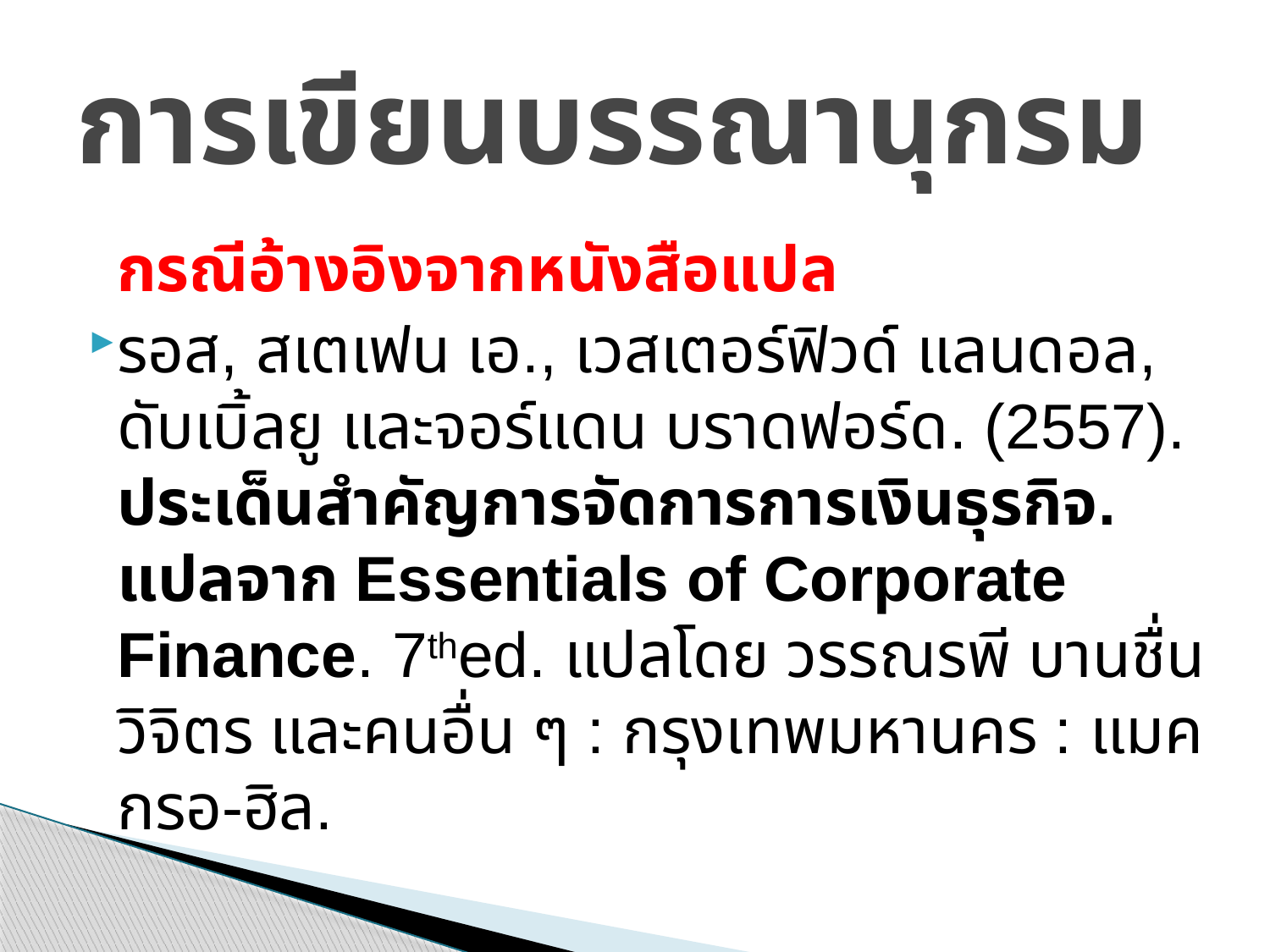

# การเขียนบรรณานุกรม
	กรณีอ้างอิงจากหนังสือแปล
รอส, สเตเฟน เอ., เวสเตอร์ฟิวด์ แลนดอล, ดับเบิ้ลยู และจอร์แดน บราดฟอร์ด. (2557). ประเด็นสำคัญการจัดการการเงินธุรกิจ. แปลจาก Essentials of Corporate Finance. 7thed. แปลโดย วรรณรพี บานชื่นวิจิตร และคนอื่น ๆ : กรุงเทพมหานคร : แมคกรอ-ฮิล.